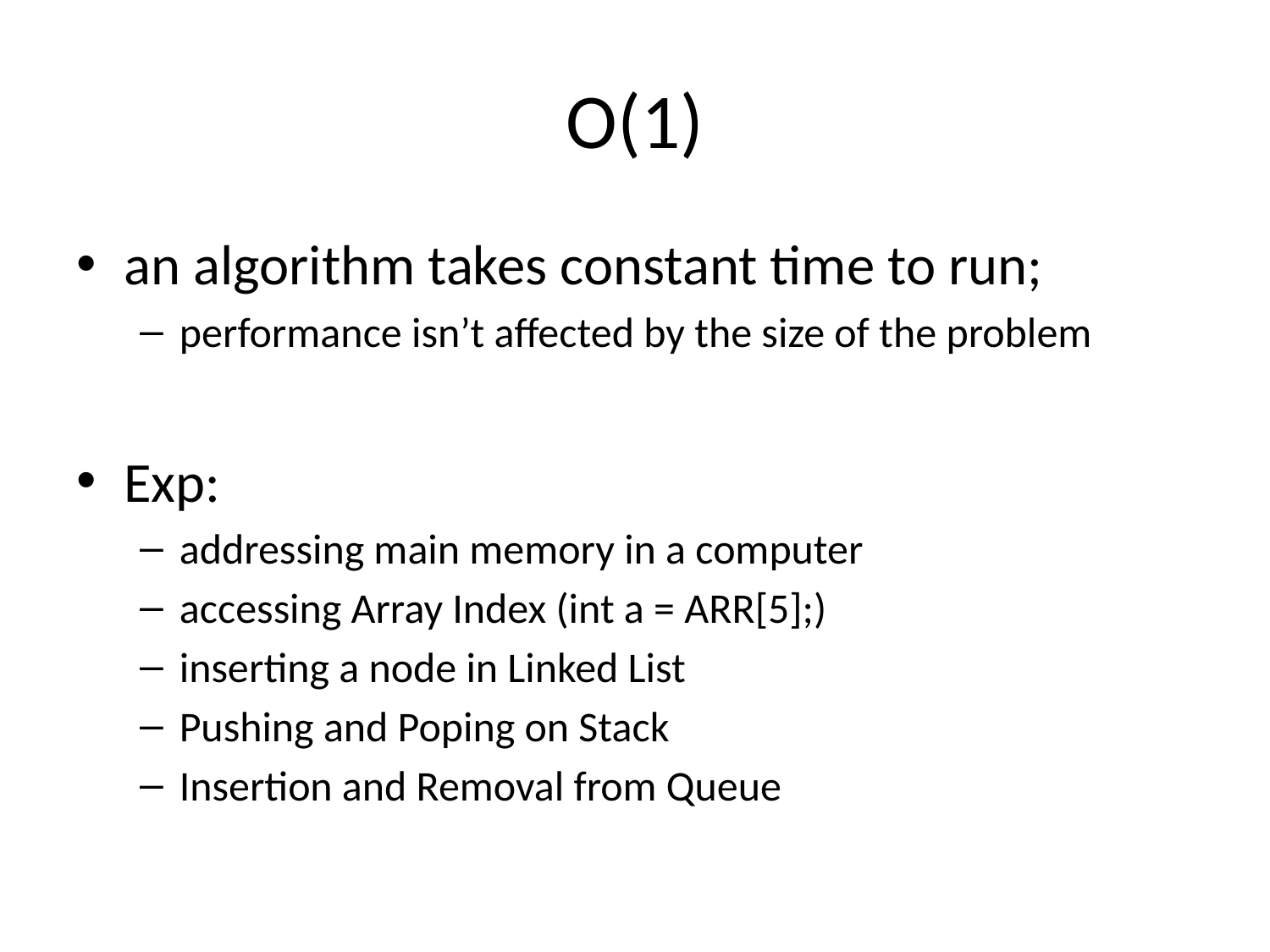

# O(1)
an algorithm takes constant time to run;
performance isn’t affected by the size of the problem

Exp:
addressing main memory in a computer
accessing Array Index (int a = ARR[5];)
inserting a node in Linked List
Pushing and Poping on Stack
Insertion and Removal from Queue